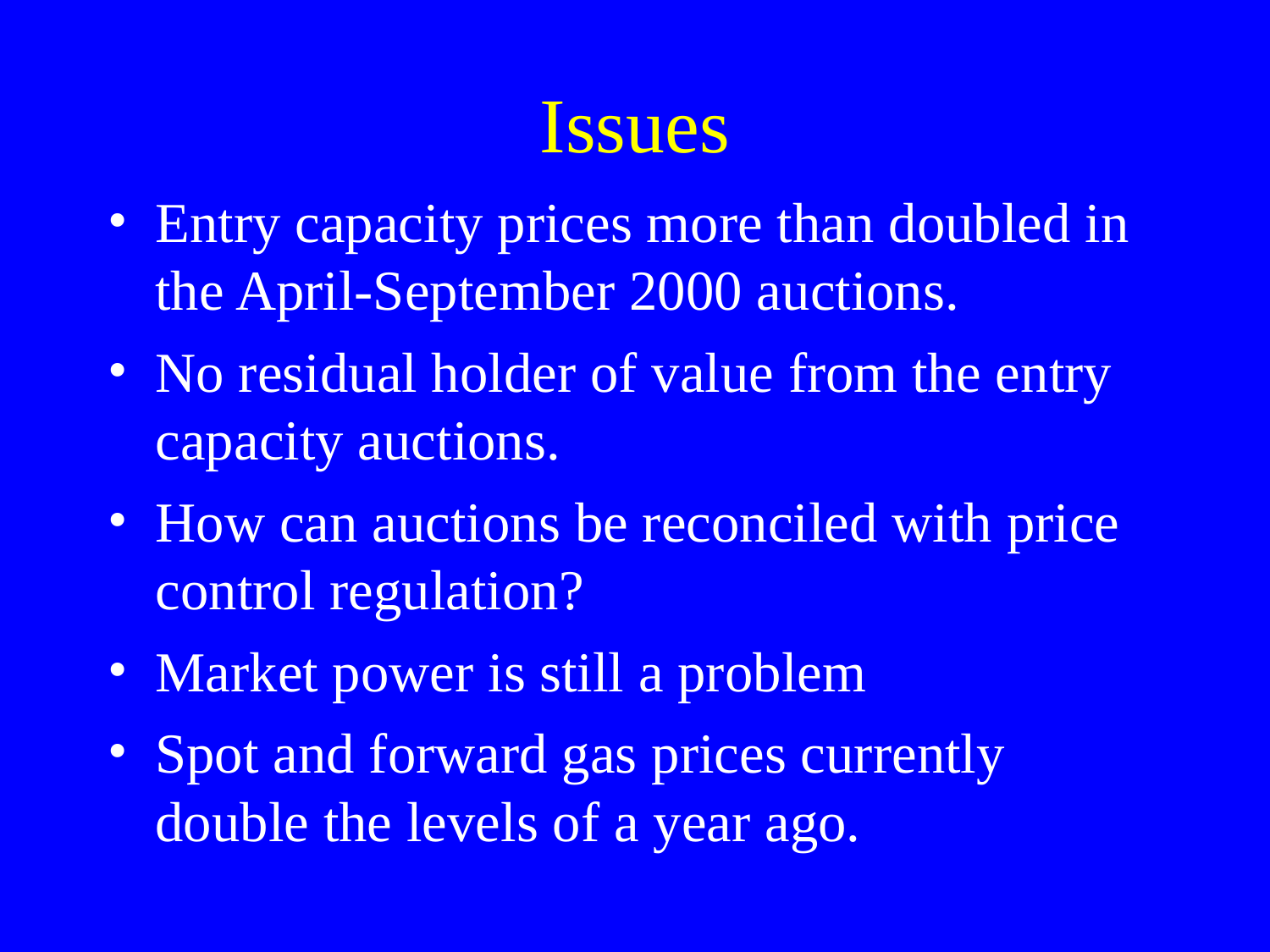

# Issues
Entry capacity prices more than doubled in the April-September 2000 auctions.
No residual holder of value from the entry capacity auctions.
How can auctions be reconciled with price control regulation?
Market power is still a problem
Spot and forward gas prices currently double the levels of a year ago.